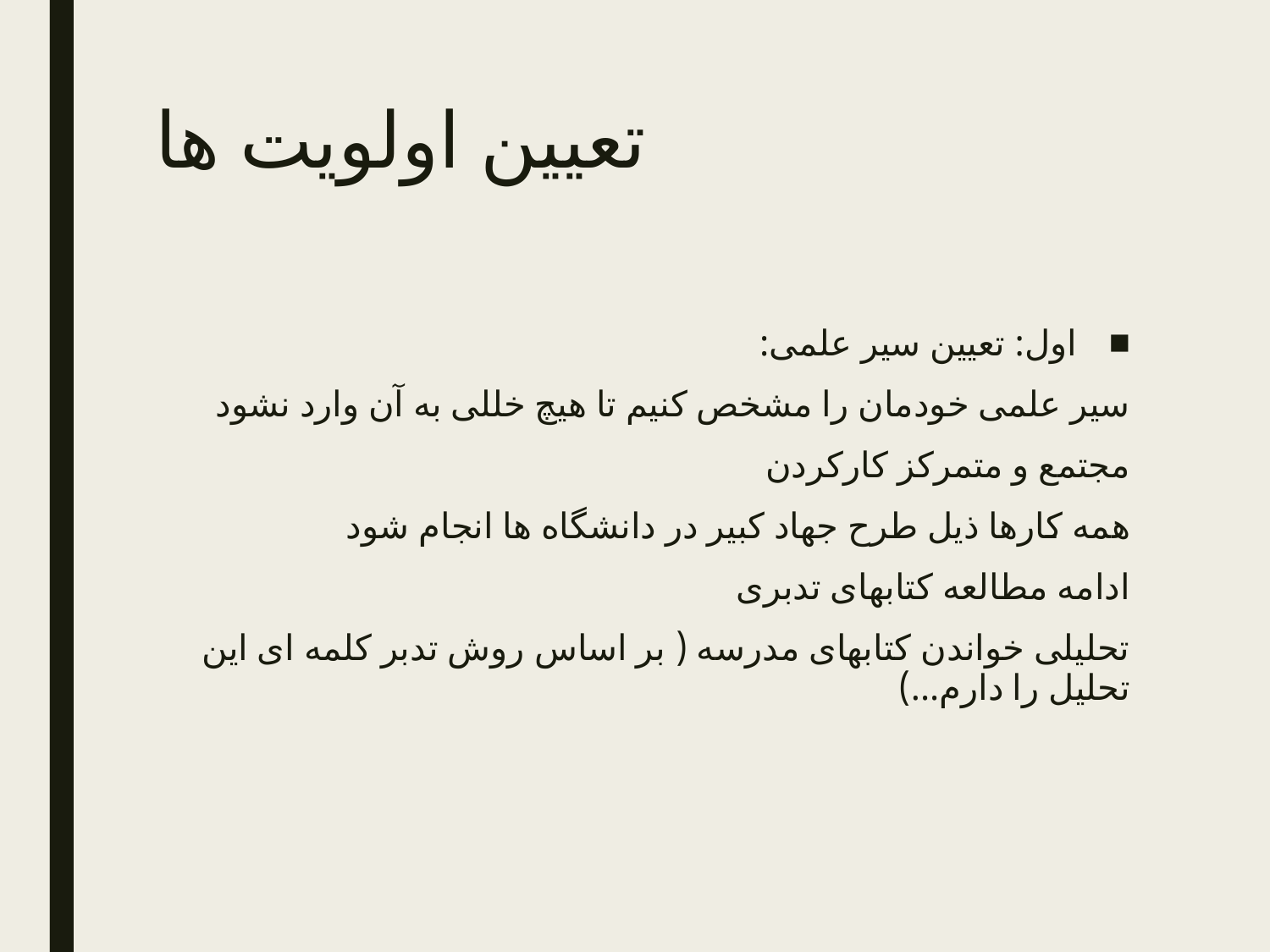

# تعیین اولویت ها
اول: تعیین سیر علمی:
سیر علمی خودمان را مشخص کنیم تا هیچ خللی به آن وارد نشود
مجتمع و متمرکز کارکردن
همه کارها ذیل طرح جهاد کبیر در دانشگاه ها انجام شود
ادامه مطالعه کتابهای تدبری
تحلیلی خواندن کتابهای مدرسه ( بر اساس روش تدبر کلمه ای این تحلیل را دارم...)